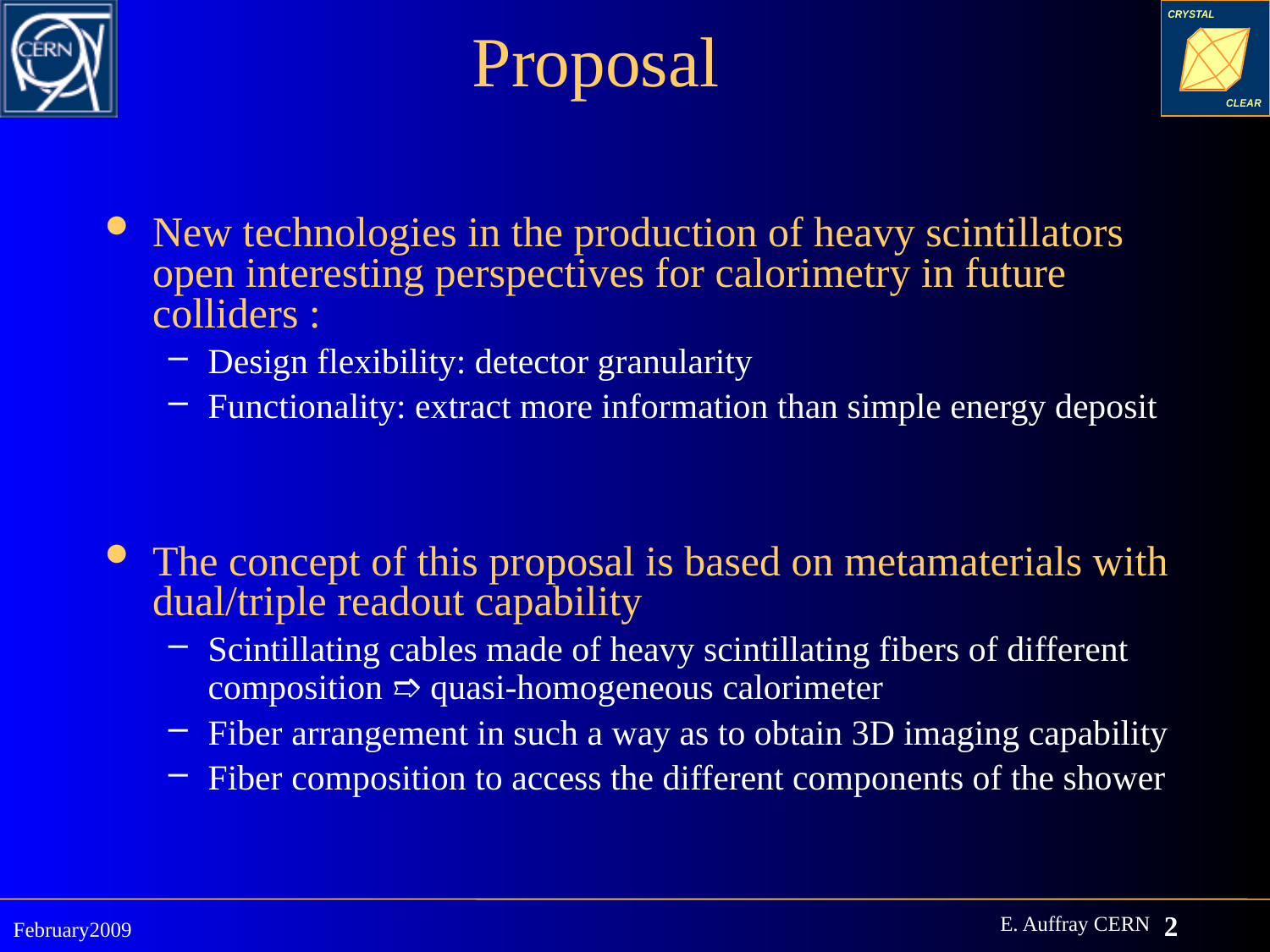

# Proposal

New technologies in the production of heavy scintillators open interesting perspectives for calorimetry in future colliders :
Design flexibility: detector granularity
Functionality: extract more information than simple energy deposit

The concept of this proposal is based on metamaterials with dual/triple readout capability
Scintillating cables made of heavy scintillating fibers of different composition ➱ quasi-homogeneous calorimeter
Fiber arrangement in such a way as to obtain 3D imaging capability
Fiber composition to access the different components of the shower